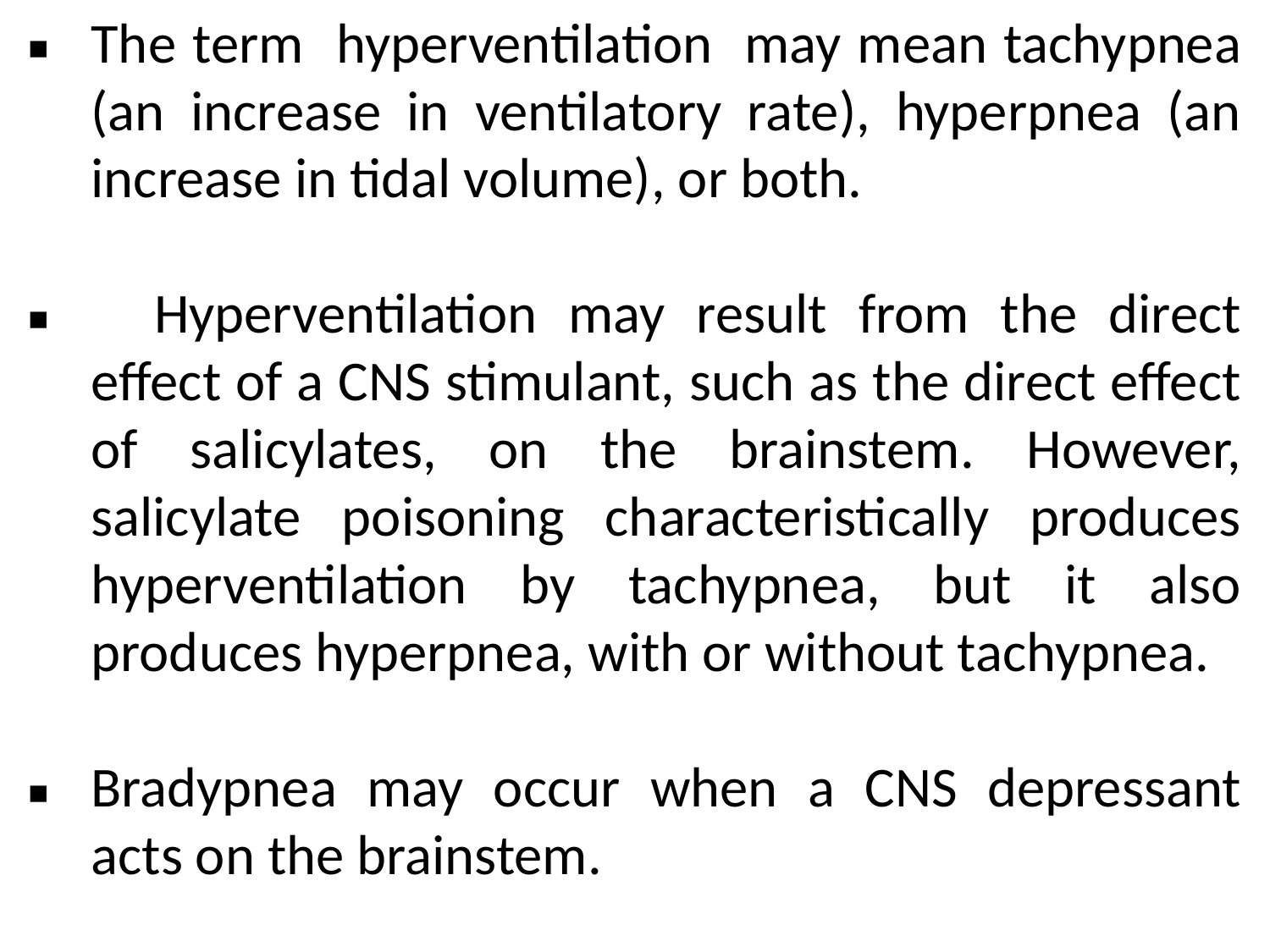

The term  hyperventilation  may mean tachypnea (an increase in ventilatory rate), hyperpnea (an increase in tidal volume), or both.

  Hyperventilation may result from the direct effect of a CNS stimulant, such as the direct effect of salicylates, on the brainstem. However, salicylate poisoning characteristically produces hyperventilation by tachypnea, but it also produces hyperpnea, with or without tachypnea.

Bradypnea may occur when a CNS depressant acts on the brainstem.